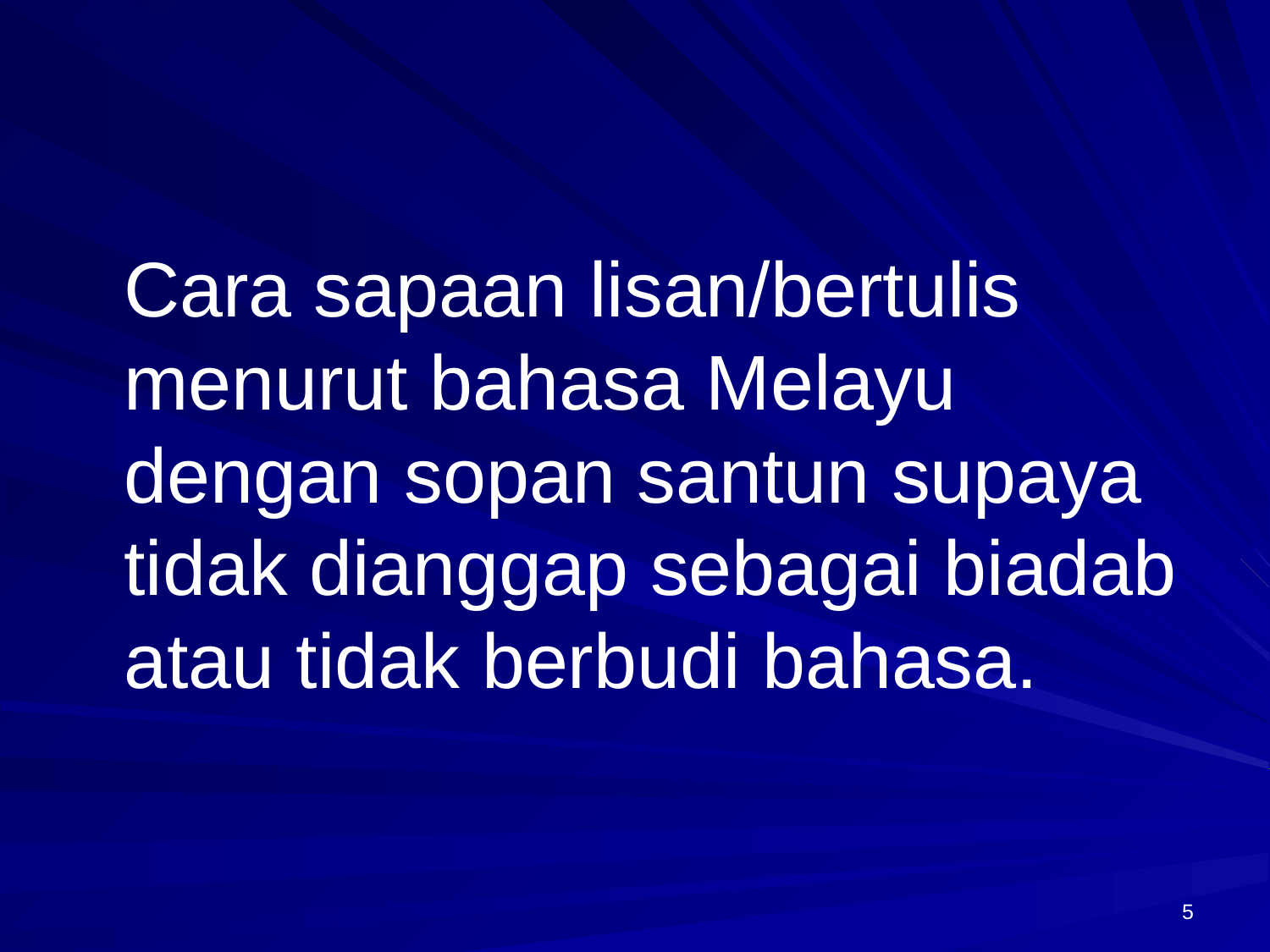

Cara sapaan lisan/bertulis menurut bahasa Melayu dengan sopan santun supaya tidak dianggap sebagai biadab atau tidak berbudi bahasa.
5